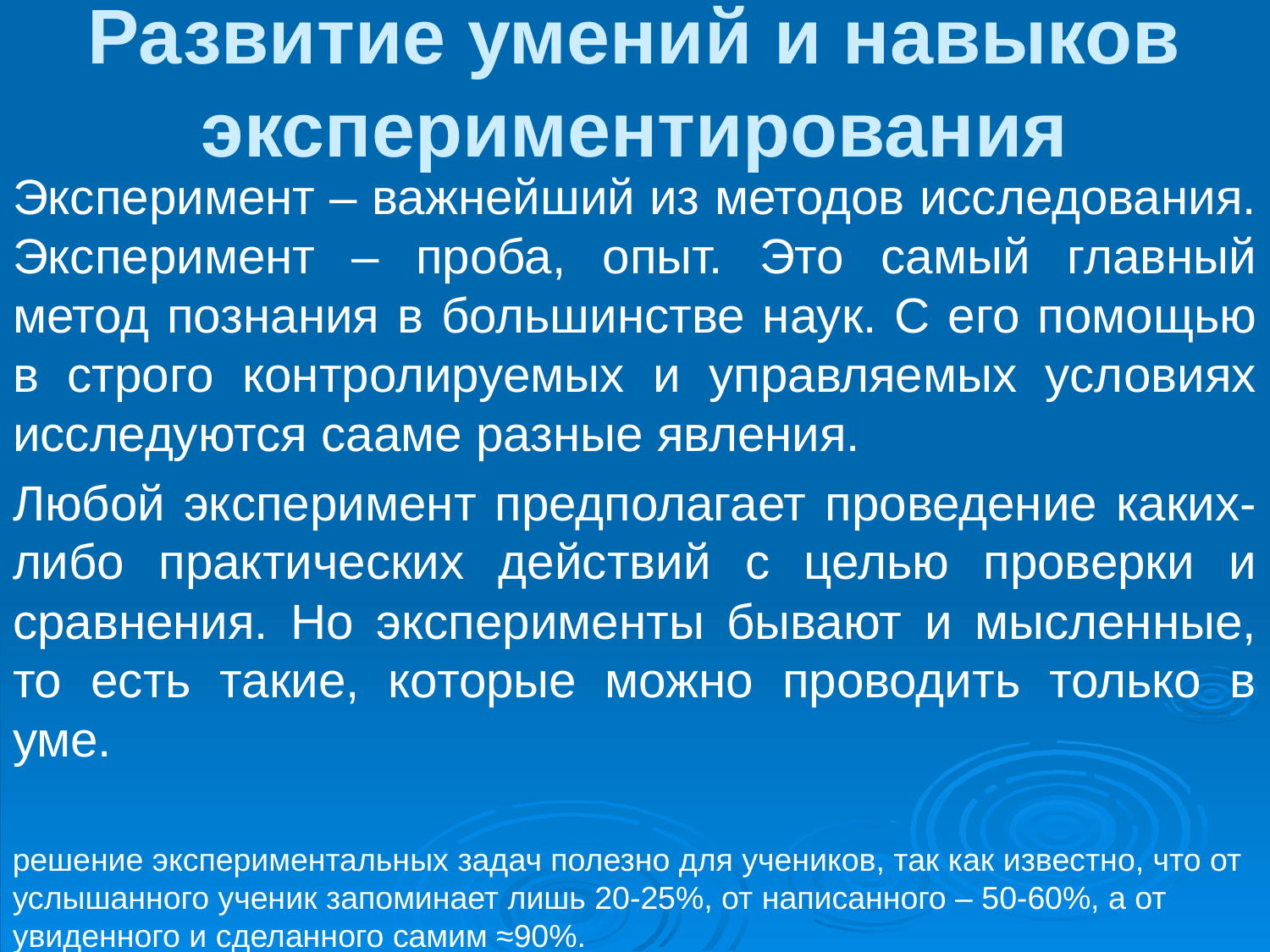

# Развитие умений и навыков экспериментирования
Эксперимент – важнейший из методов исследования. Эксперимент – проба, опыт. Это самый главный метод познания в большинстве наук. С его помощью в строго контролируемых и управляемых условиях исследуются сааме разные явления.
Любой эксперимент предполагает проведение каких-либо практических действий с целью проверки и сравнения. Но эксперименты бывают и мысленные, то есть такие, которые можно проводить только в уме.
решение экспериментальных задач полезно для учеников, так как известно, что от услышанного ученик запоминает лишь 20-25%, от написанного – 50-60%, а от увиденного и сделанного самим ≈90%.